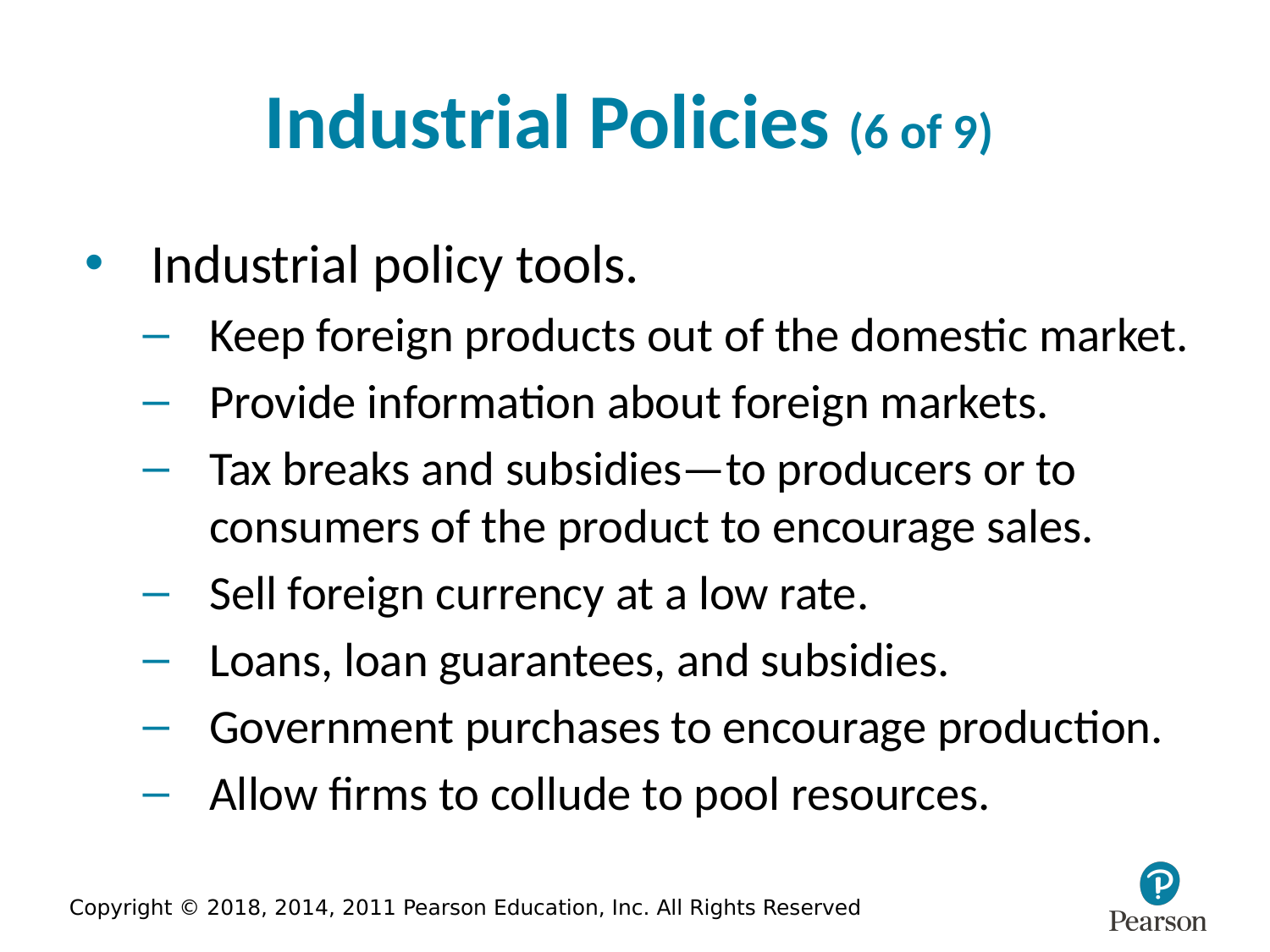

# Industrial Policies (6 of 9)
Industrial policy tools.
Keep foreign products out of the domestic market.
Provide information about foreign markets.
Tax breaks and subsidies—to producers or to consumers of the product to encourage sales.
Sell foreign currency at a low rate.
Loans, loan guarantees, and subsidies.
Government purchases to encourage production.
Allow firms to collude to pool resources.